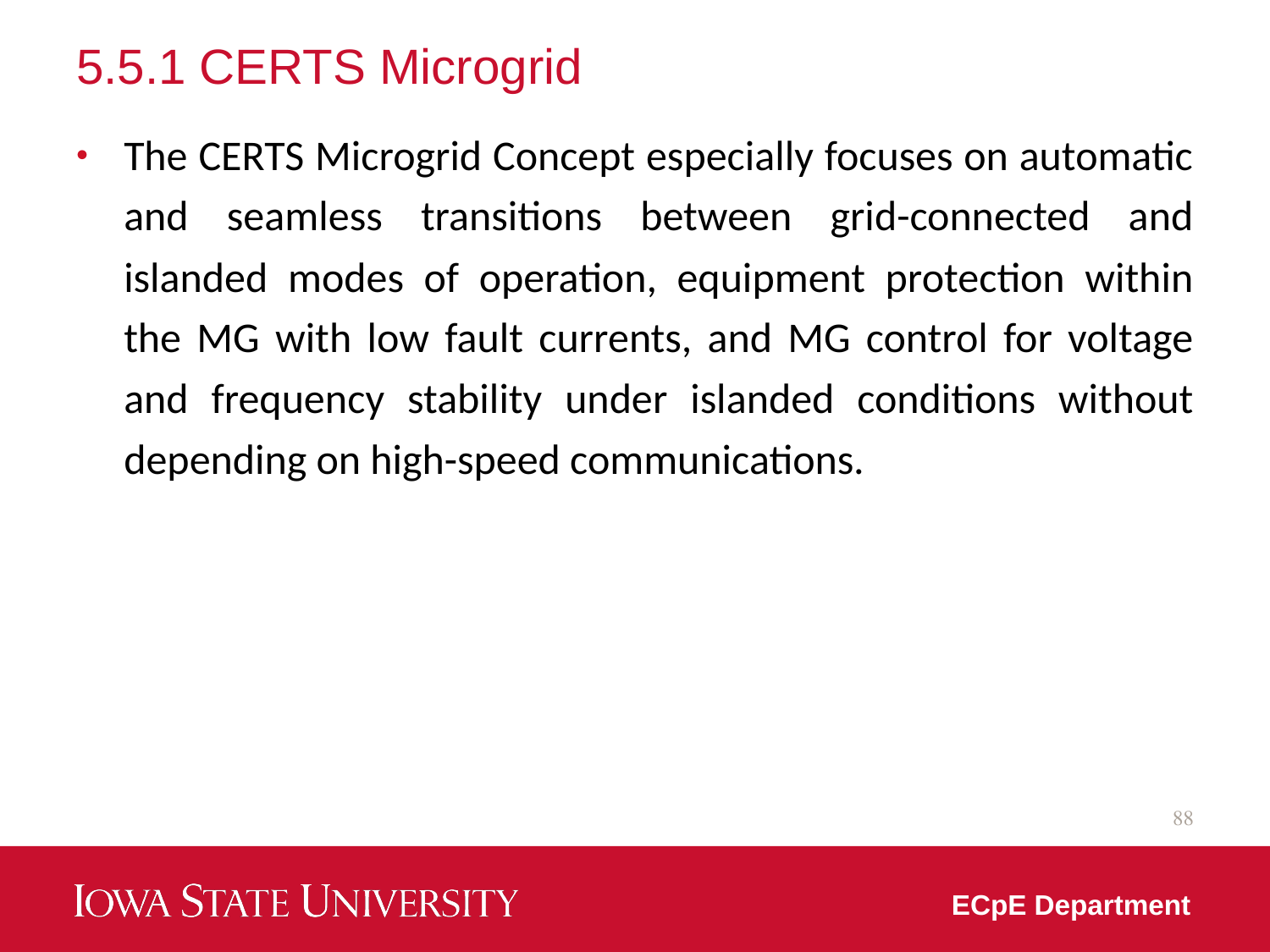

# 5.5.1 CERTS Microgrid
The CERTS Microgrid Concept especially focuses on automatic and seamless transitions between grid-connected and islanded modes of operation, equipment protection within the MG with low fault currents, and MG control for voltage and frequency stability under islanded conditions without depending on high-speed communications.
88
ECpE Department